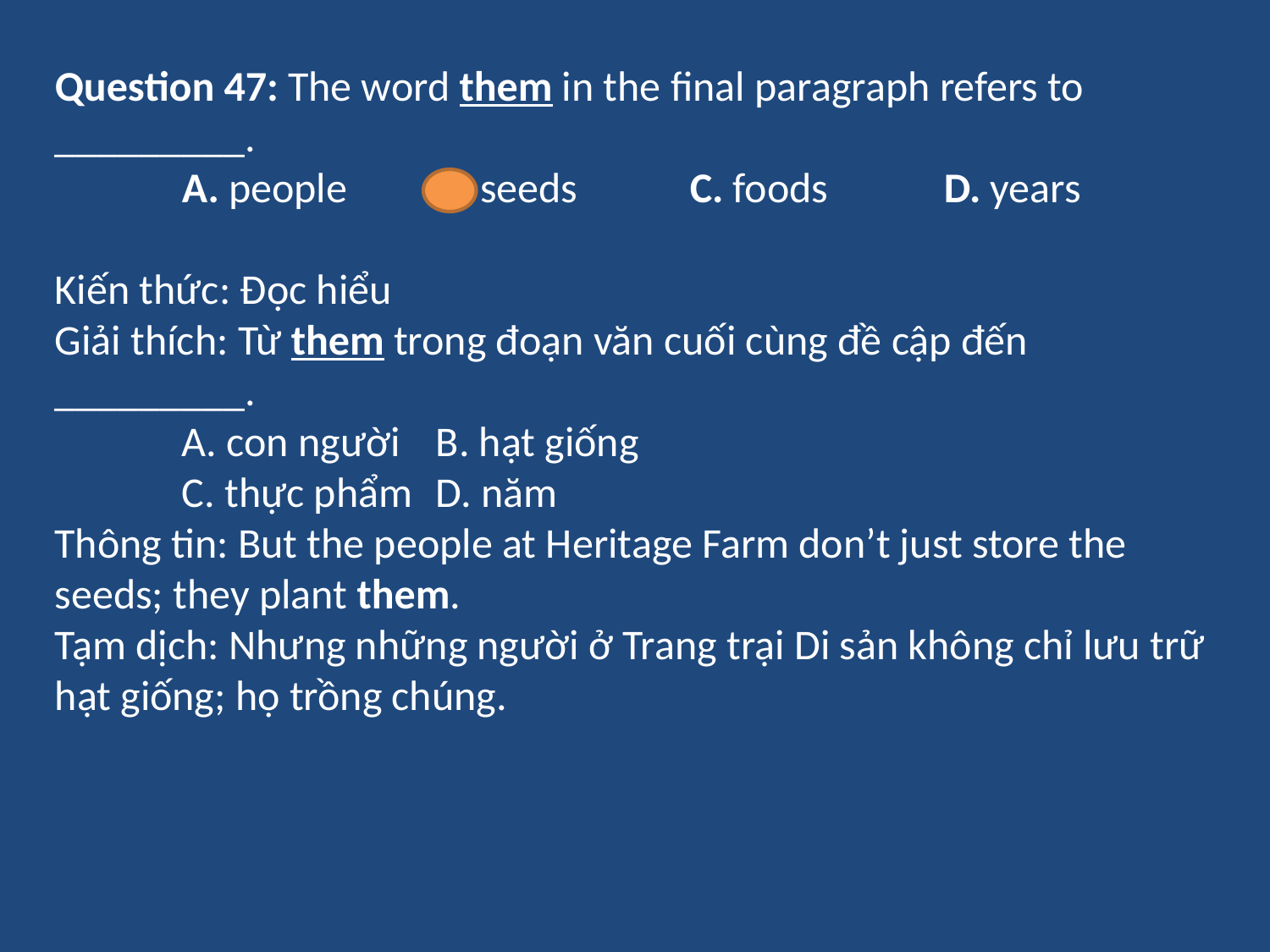

Question 47: The word them in the final paragraph refers to _________.
	A. people	B. seeds	C. foods	D. years

Kiến thức: Đọc hiểu
Giải thích: Từ them trong đoạn văn cuối cùng đề cập đến _________.
	A. con người 	B. hạt giống
	C. thực phẩm 	D. năm
Thông tin: But the people at Heritage Farm don’t just store the seeds; they plant them.
Tạm dịch: Nhưng những người ở Trang trại Di sản không chỉ lưu trữ hạt giống; họ trồng chúng.